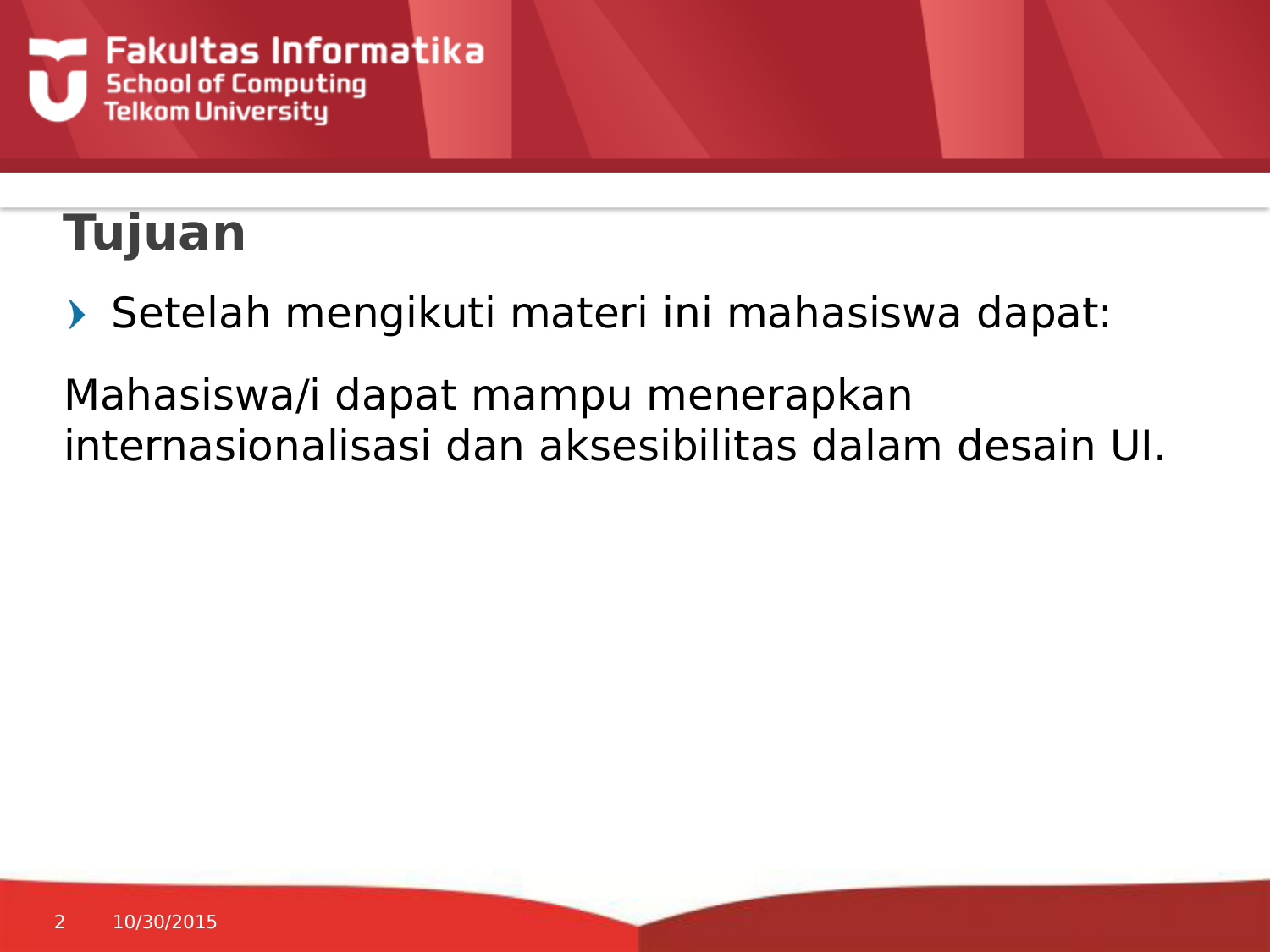

# Tujuan
Setelah mengikuti materi ini mahasiswa dapat:
Mahasiswa/i dapat mampu menerapkan internasionalisasi dan aksesibilitas dalam desain UI.

2
10/30/2015